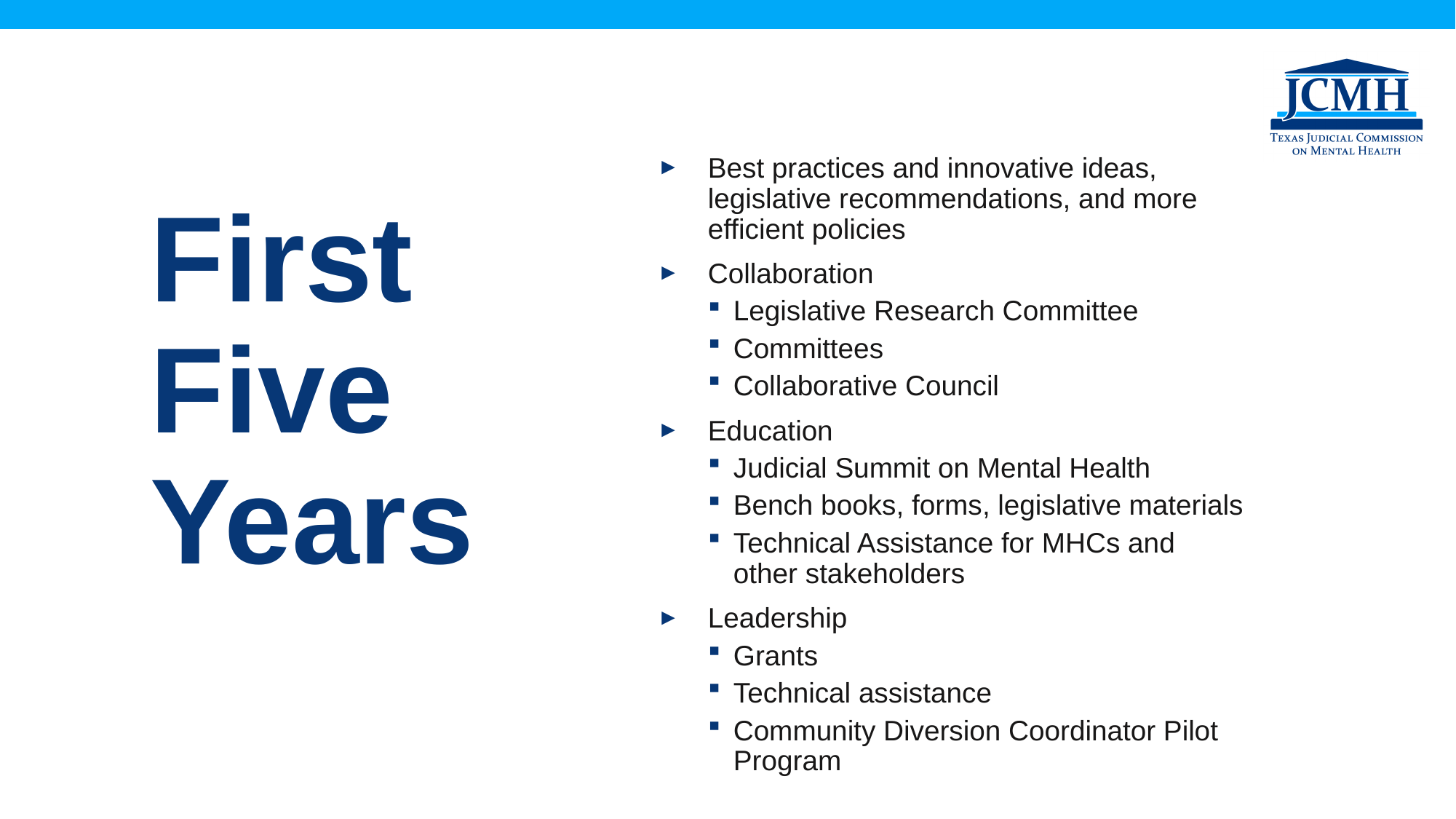

6/27/2023
Best practices and innovative ideas, legislative recommendations, and more efficient policies
Collaboration
Legislative Research Committee
Committees
Collaborative Council
Education
Judicial Summit on Mental Health
Bench books, forms, legislative materials
Technical Assistance for MHCs and other stakeholders
Leadership
Grants
Technical assistance
Community Diversion Coordinator Pilot Program

# First Five Years
6